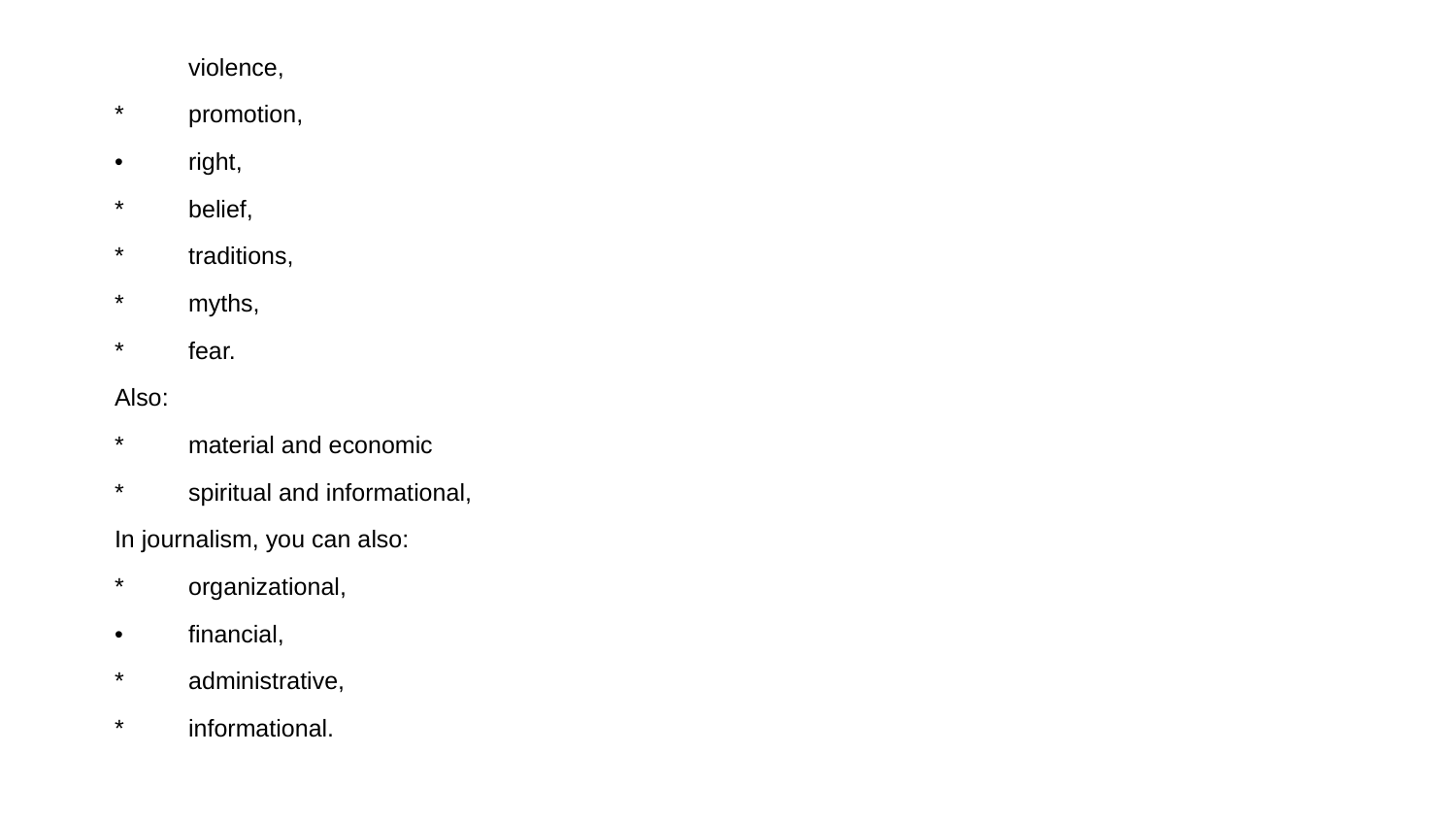

violence,
*	promotion,
•	right,
*	belief,
*	traditions,
*	myths,
*	fear.
Also:
*	material and economic
*	spiritual and informational,
In journalism, you can also:
*	organizational,
•	financial,
*	administrative,
*	informational.